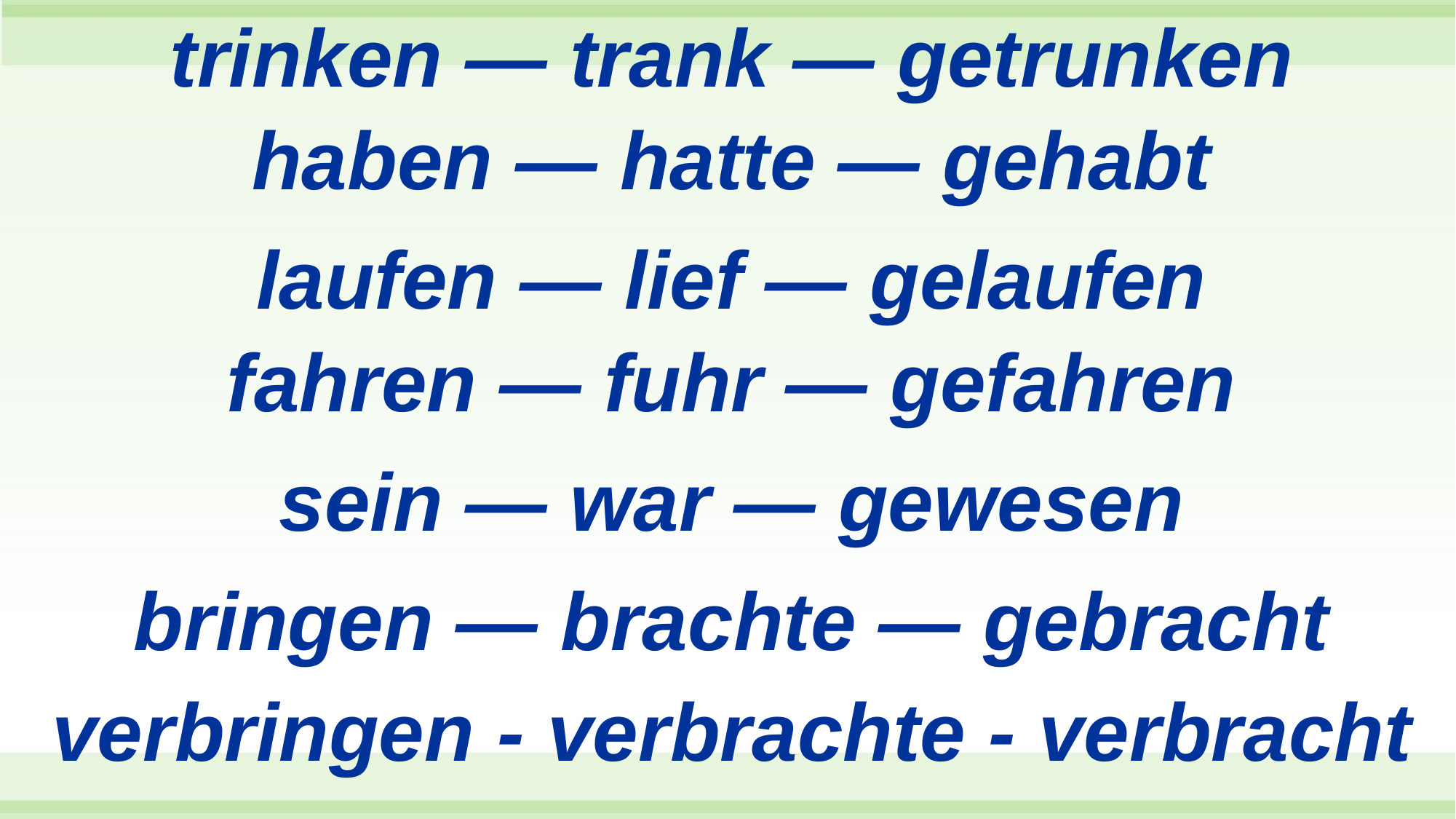

trinken — trank — getrunken
haben — hatte — gehabt
laufen — lief — gelaufen
fahren — fuhr — gefahren
sein — war — gewesen
bringen — brachte — gebracht
verbringen - verbrachte - verbracht